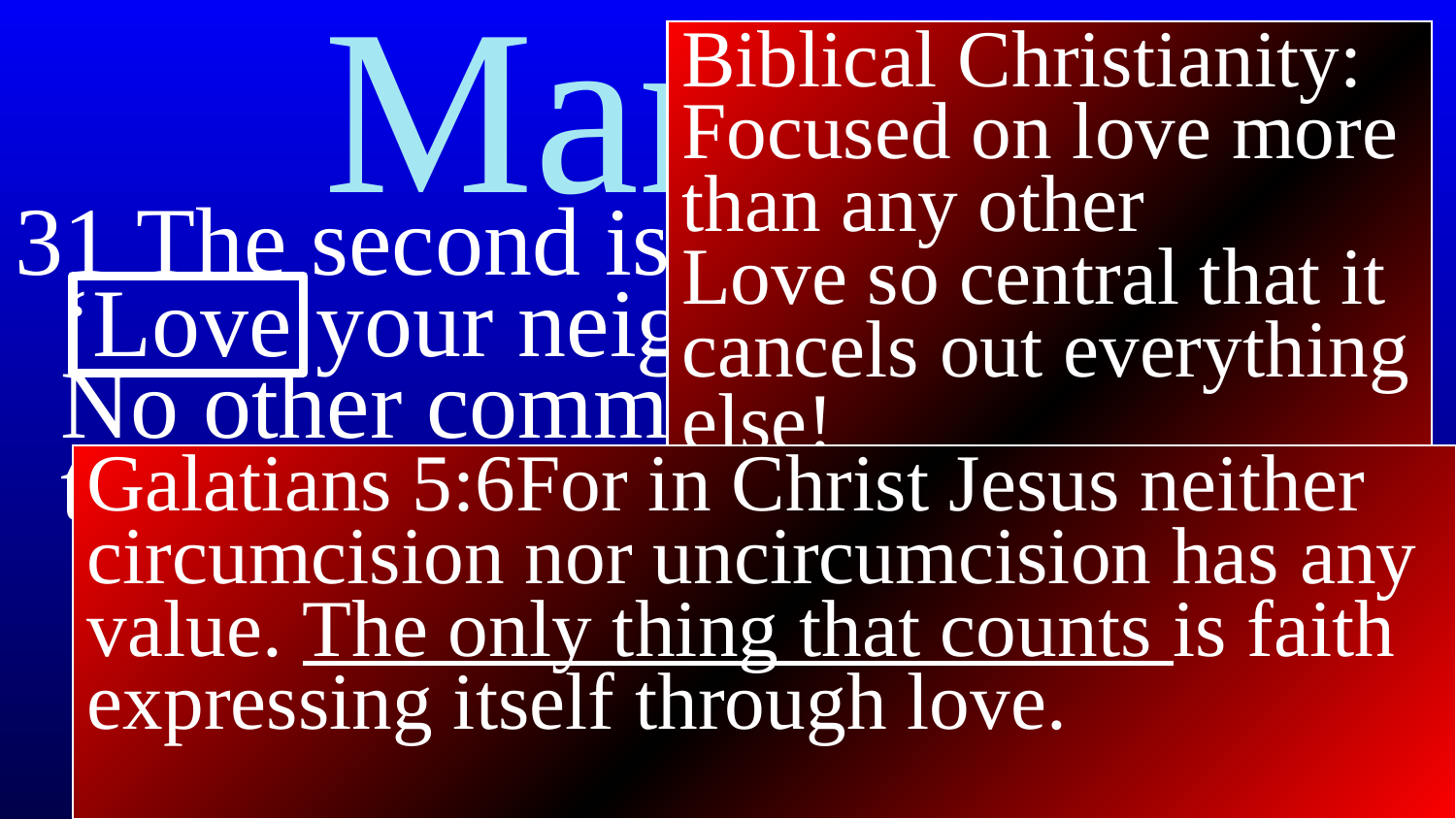

Biblical Christianity:
Focused on love more than any other
Love so central that it cancels out everything else!
# Mark 12
31 The second is equally important: ‘Love your neighbor as yourself.’ No other commandment is greater than these.”

Galatians 5:6For in Christ Jesus neither circumcision nor uncircumcision has any value. The only thing that counts is faith expressing itself through love.